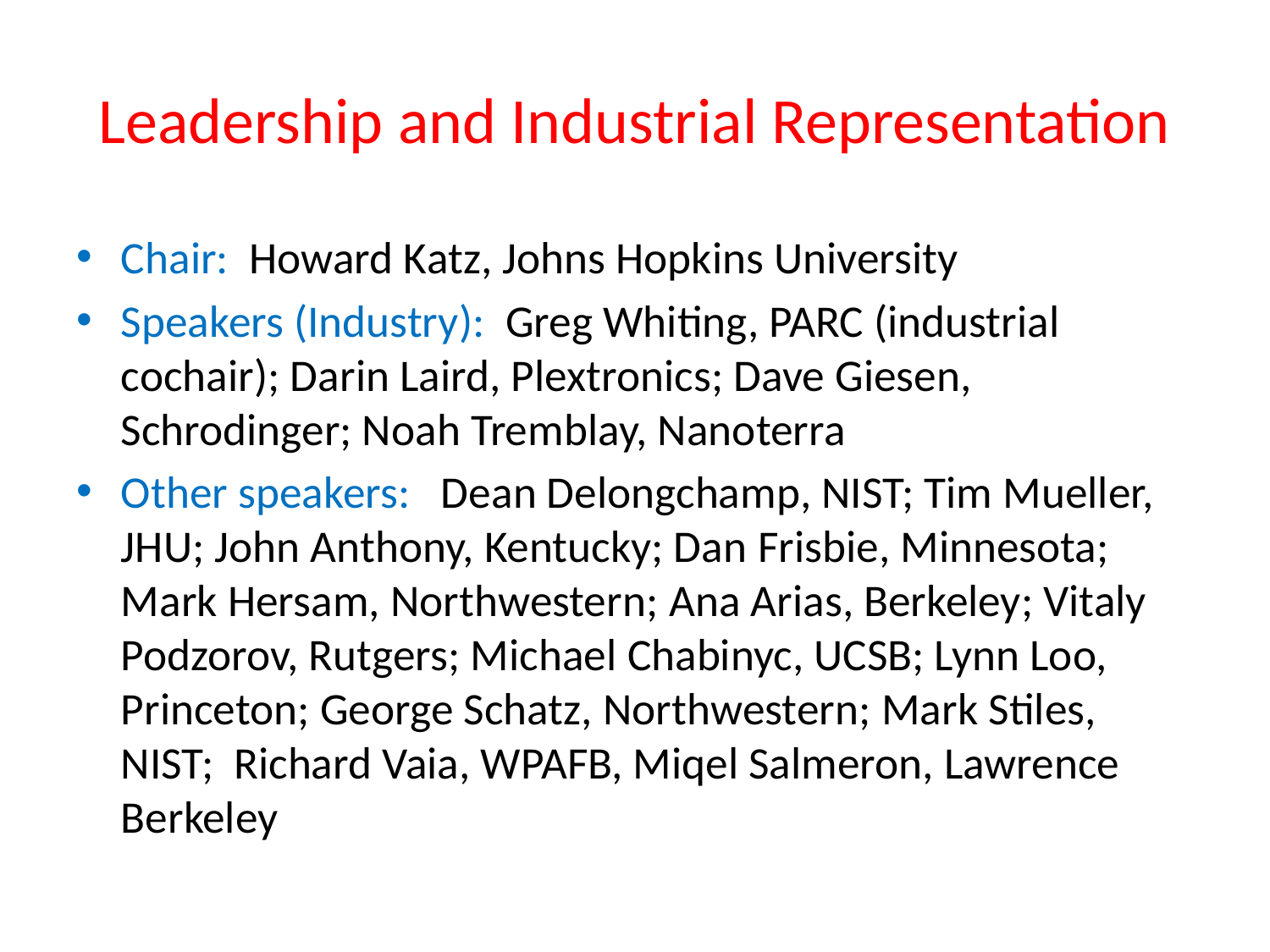

# Leadership and Industrial Representation
Chair:  Howard Katz, Johns Hopkins University
Speakers (Industry):  Greg Whiting, PARC (industrial cochair); Darin Laird, Plextronics; Dave Giesen, Schrodinger; Noah Tremblay, Nanoterra
Other speakers:   Dean Delongchamp, NIST; Tim Mueller, JHU; John Anthony, Kentucky; Dan Frisbie, Minnesota; Mark Hersam, Northwestern; Ana Arias, Berkeley; Vitaly Podzorov, Rutgers; Michael Chabinyc, UCSB; Lynn Loo, Princeton; George Schatz, Northwestern; Mark Stiles, NIST;  Richard Vaia, WPAFB, Miqel Salmeron, Lawrence Berkeley